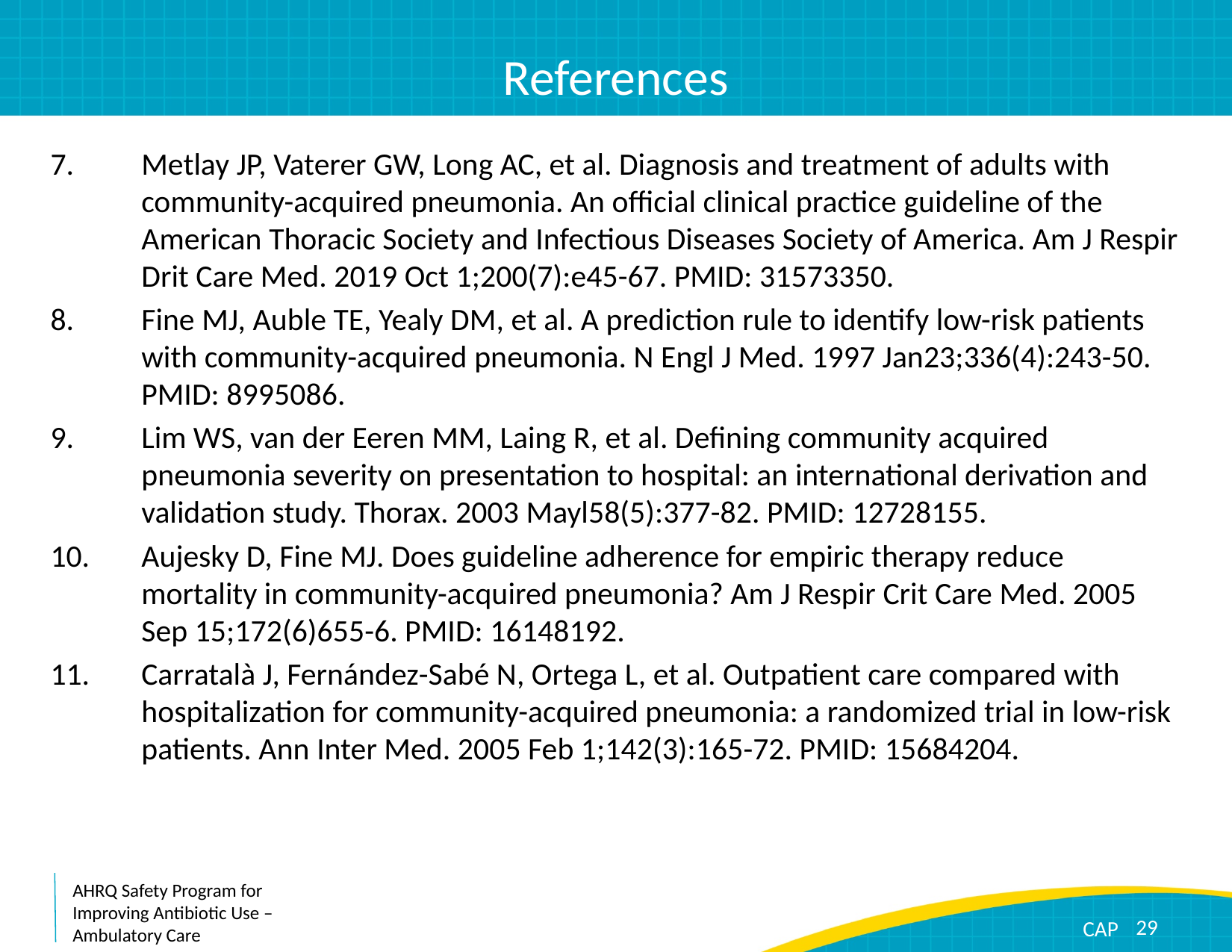

# References
Metlay JP, Vaterer GW, Long AC, et al. Diagnosis and treatment of adults with community-acquired pneumonia. An official clinical practice guideline of the American Thoracic Society and Infectious Diseases Society of America. Am J Respir Drit Care Med. 2019 Oct 1;200(7):e45-67. PMID: 31573350.
Fine MJ, Auble TE, Yealy DM, et al. A prediction rule to identify low-risk patients with community-acquired pneumonia. N Engl J Med. 1997 Jan23;336(4):243-50. PMID: 8995086.​
Lim WS, van der Eeren MM, Laing R, et al. Defining community acquired pneumonia severity on presentation to hospital: an international derivation and validation study. Thorax. 2003 Mayl58(5):377-82. PMID: 12728155.​
Aujesky D, Fine MJ. Does guideline adherence for empiric therapy reduce mortality in community-acquired pneumonia? Am J Respir Crit Care Med. 2005 Sep 15;172(6)655-6. PMID: 16148192.
Carratalà J, Fernández-Sabé N, Ortega L, et al. Outpatient care compared with hospitalization for community-acquired pneumonia: a randomized trial in low-risk patients. Ann Inter Med. 2005 Feb 1;142(3):165-72. PMID: 15684204.​

29